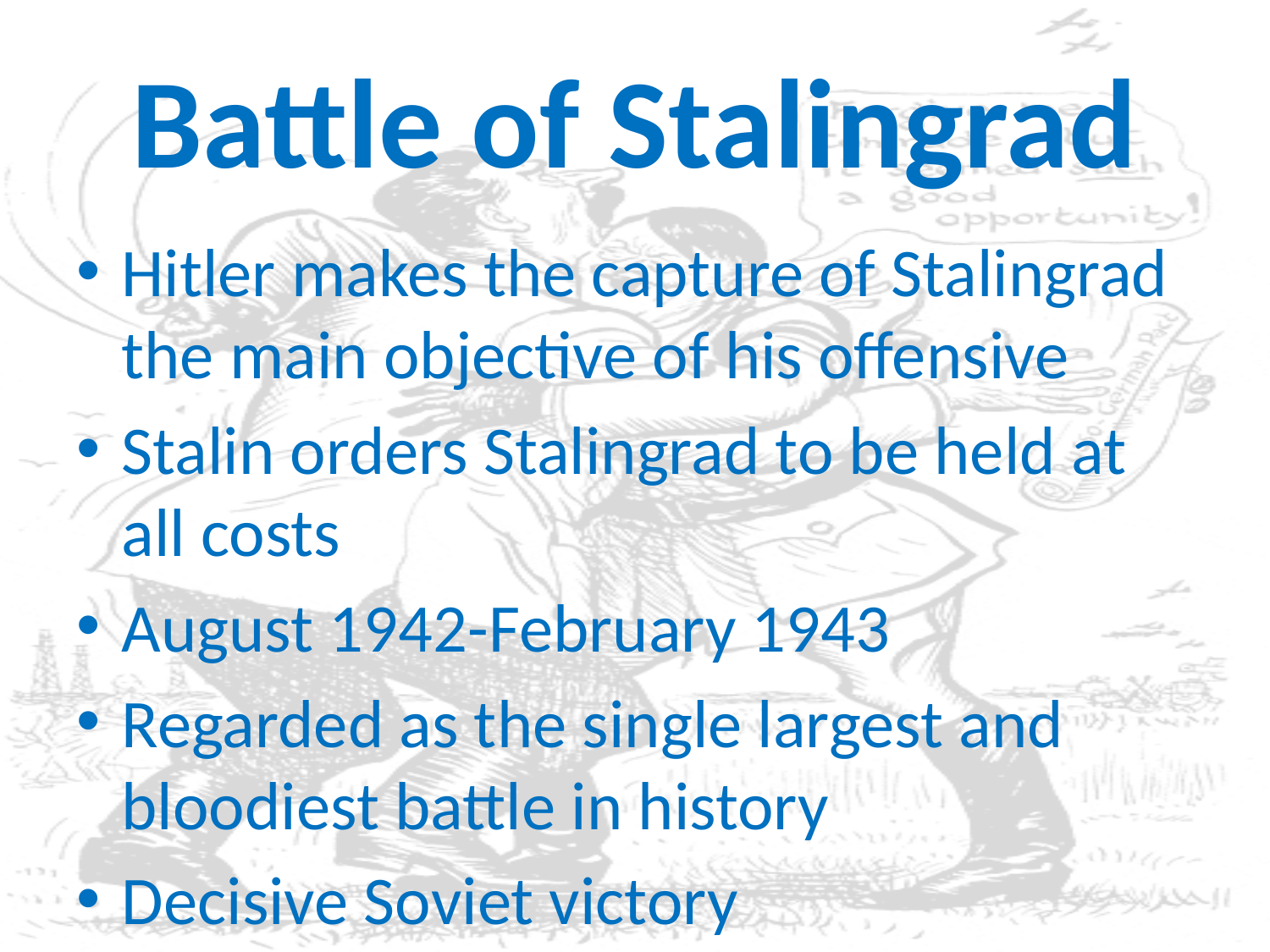

# Battle of Stalingrad
Hitler makes the capture of Stalingrad the main objective of his offensive
Stalin orders Stalingrad to be held at all costs
August 1942-February 1943
Regarded as the single largest and bloodiest battle in history
Decisive Soviet victory